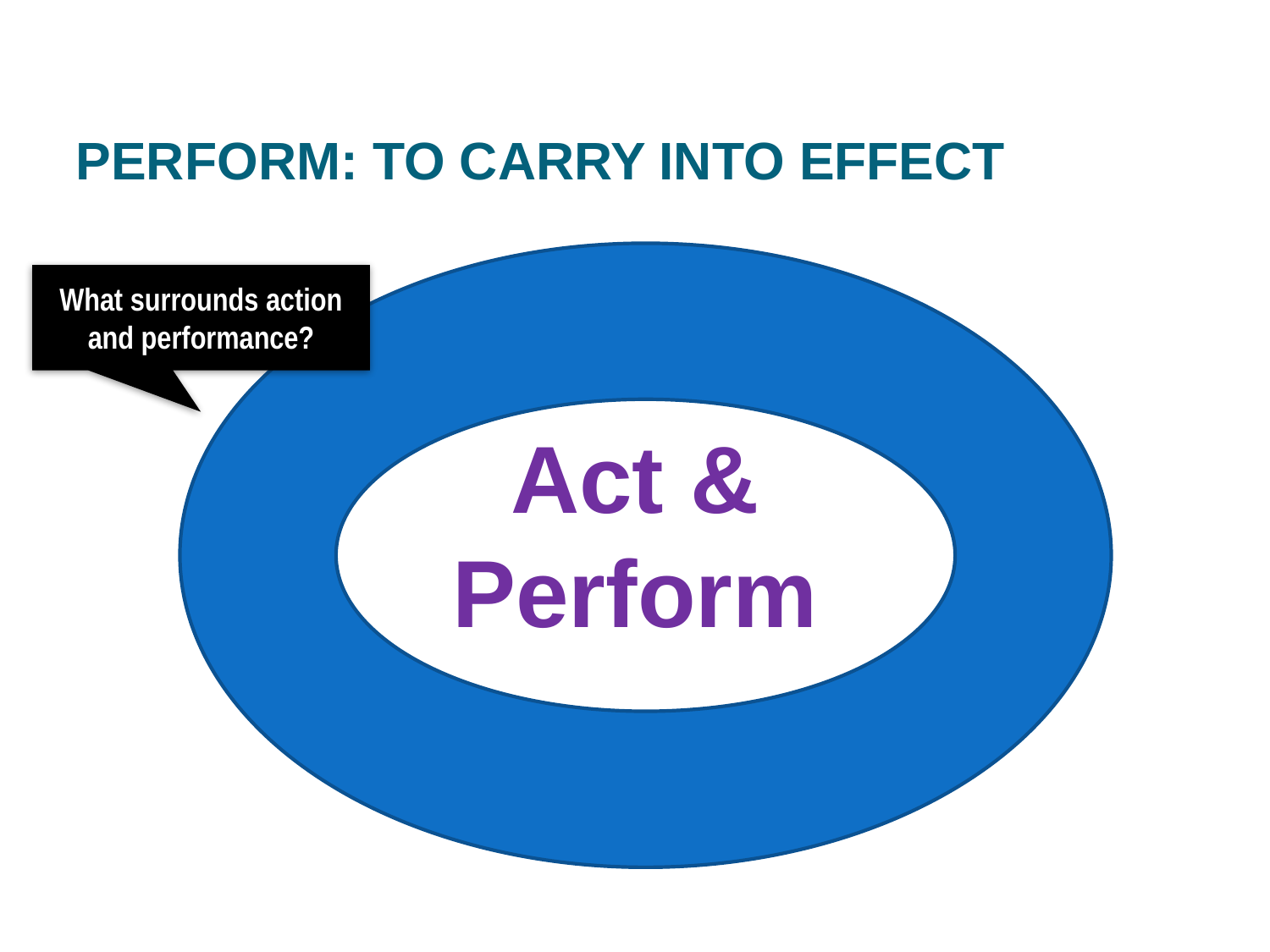

# Perform: to carry into effect

What surrounds action and performance?
Act &
Perform
101